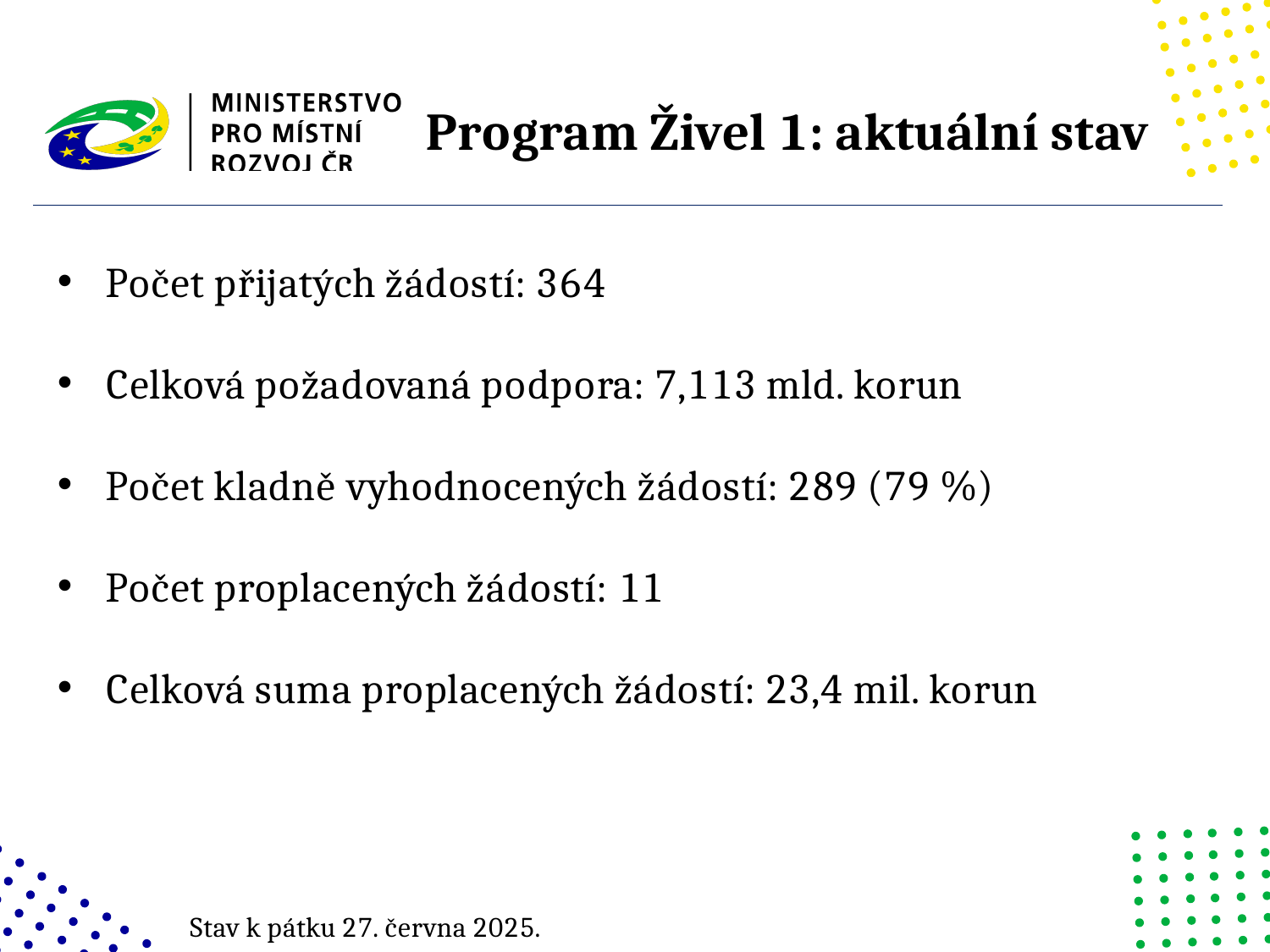

# Program Živel 1: aktuální stav
Počet přijatých žádostí: 364

Celková požadovaná podpora: 7,113 mld. korun

Počet kladně vyhodnocených žádostí: 289 (79 %)

Počet proplacených žádostí: 11

Celková suma proplacených žádostí: 23,4 mil. korun

Stav k pátku 27. června 2025.